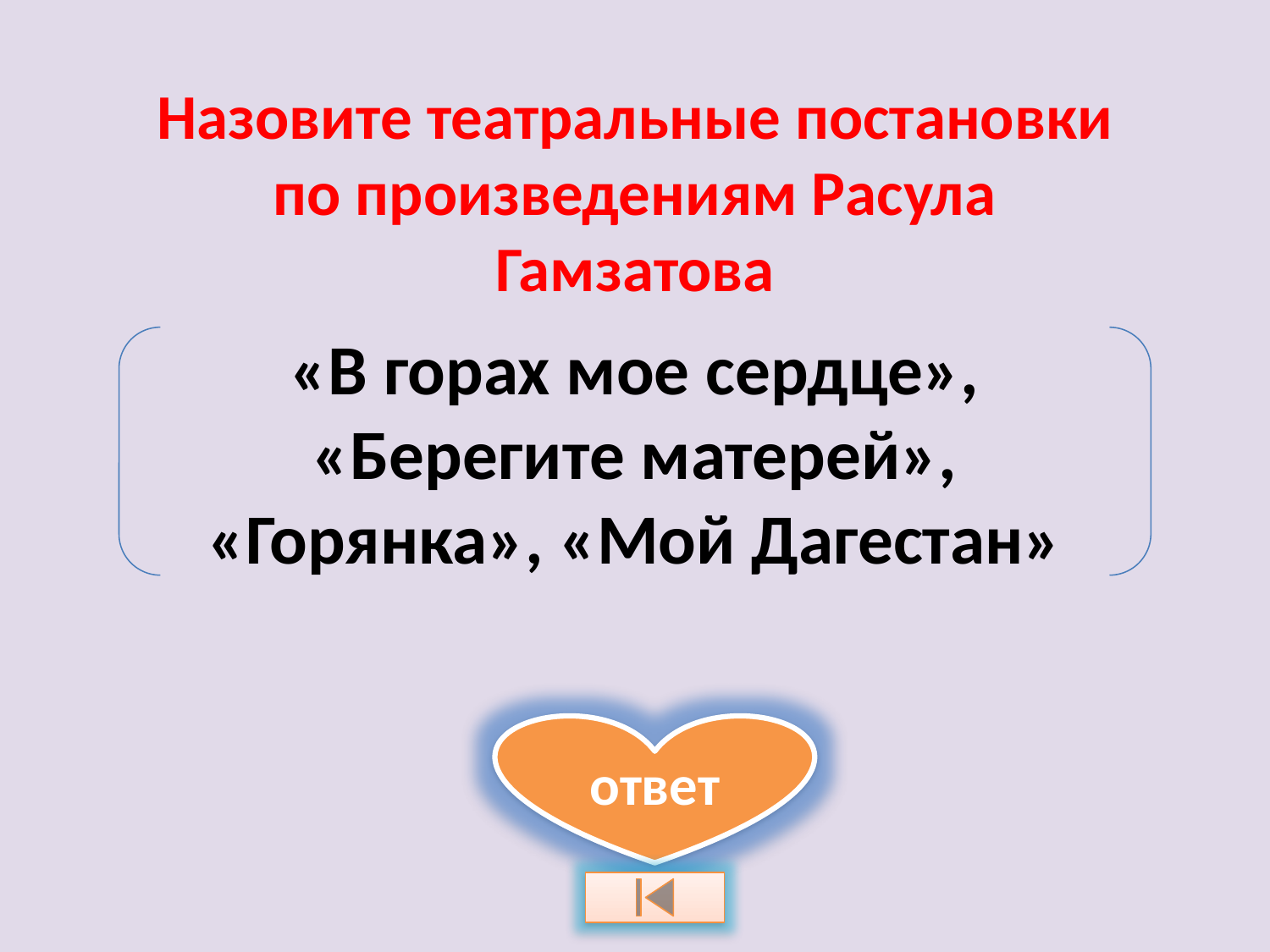

Назовите театральные постановки по произведениям Расула Гамзатова

«В горах мое сердце», «Берегите матерей», «Горянка», «Мой Дагестан»
ответ